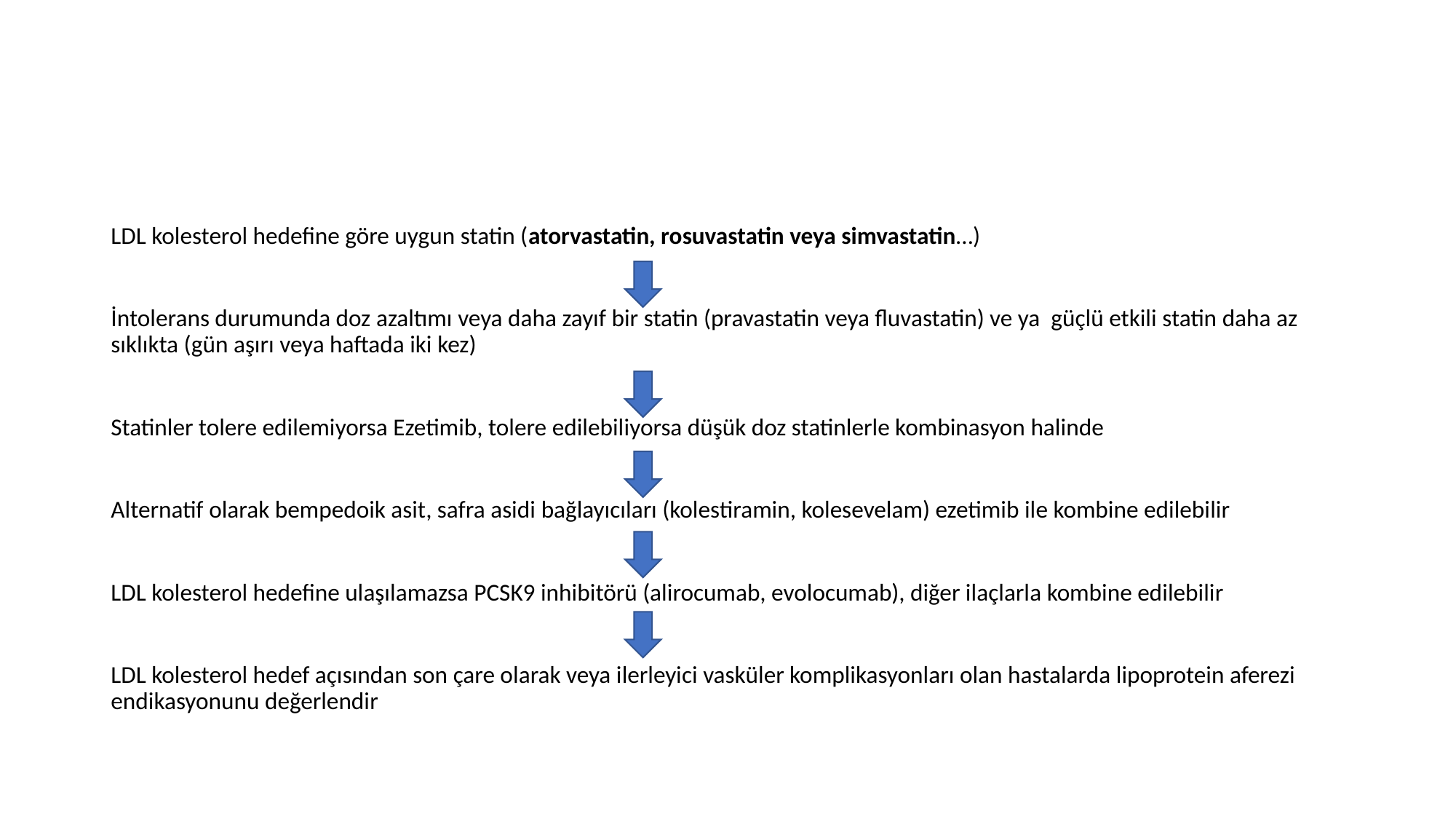

#
LDL kolesterol hedefine göre uygun statin (atorvastatin, rosuvastatin veya simvastatin…)

İntolerans durumunda doz azaltımı veya daha zayıf bir statin (pravastatin veya fluvastatin) ve ya  güçlü etkili statin daha az sıklıkta (gün aşırı veya haftada iki kez)

Statinler tolere edilemiyorsa Ezetimib, tolere edilebiliyorsa düşük doz statinlerle kombinasyon halinde

Alternatif olarak bempedoik asit, safra asidi bağlayıcıları (kolestiramin, kolesevelam) ezetimib ile kombine edilebilir

LDL kolesterol hedefine ulaşılamazsa PCSK9 inhibitörü (alirocumab, evolocumab), diğer ilaçlarla kombine edilebilir

LDL kolesterol hedef açısından son çare olarak veya ilerleyici vasküler komplikasyonları olan hastalarda lipoprotein aferezi endikasyonunu değerlendir